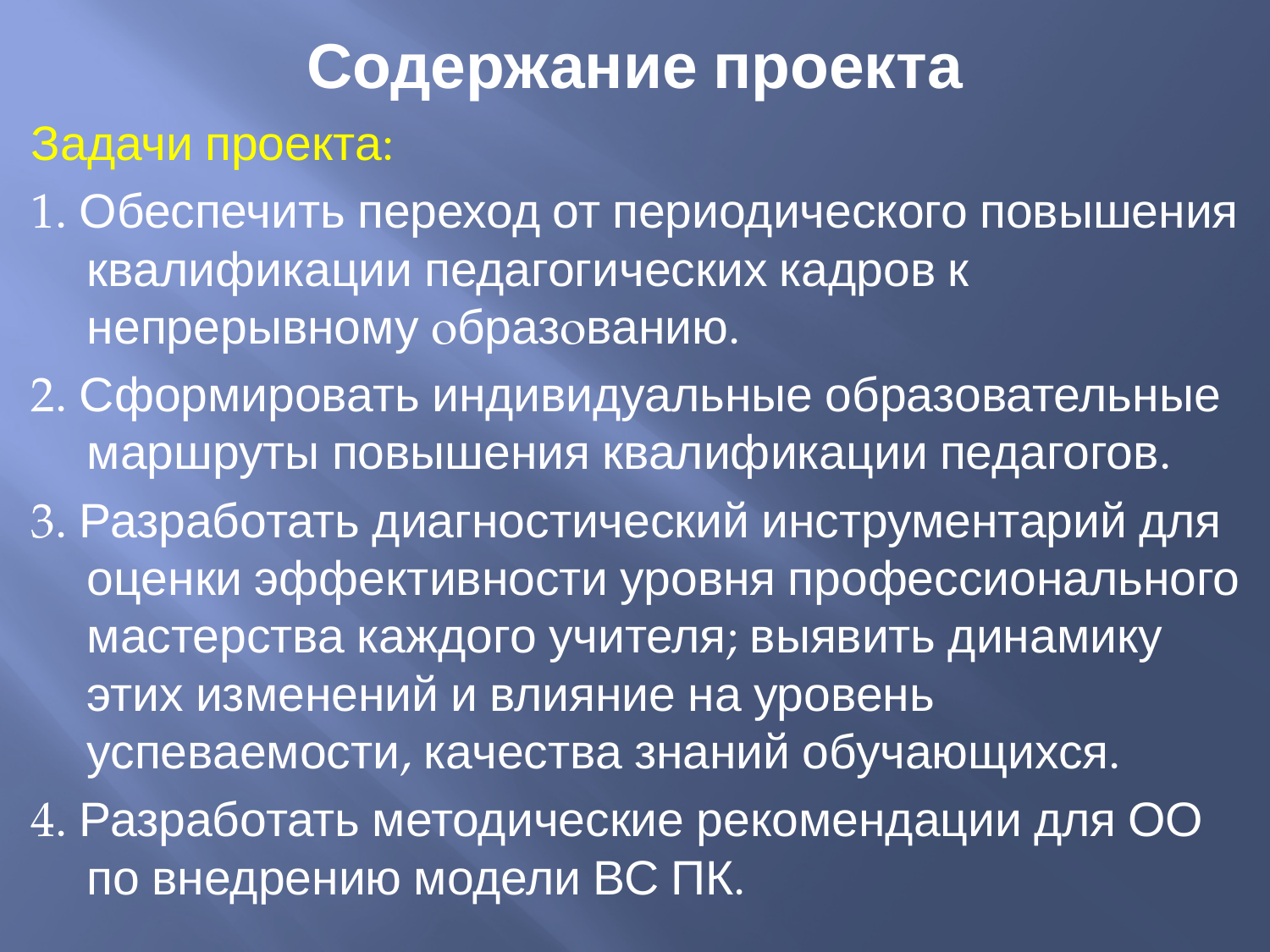

# Содержание проекта
Задачи проекта:
1. Обеспечить переход от периодического повышения квалификации педагогических кадров к непрерывному oбразoванию.
2. Сформировать индивидуальные образовательные маршруты повышения квалификации педагогов.
3. Разработать диагностический инструментарий для оценки эффективности уровня профессионального мастерства каждого учителя; выявить динамику этих изменений и влияние на уровень успеваемости, качества знаний обучающихся.
4. Разработать методические рекомендации для ОО по внедрению модели ВС ПК.